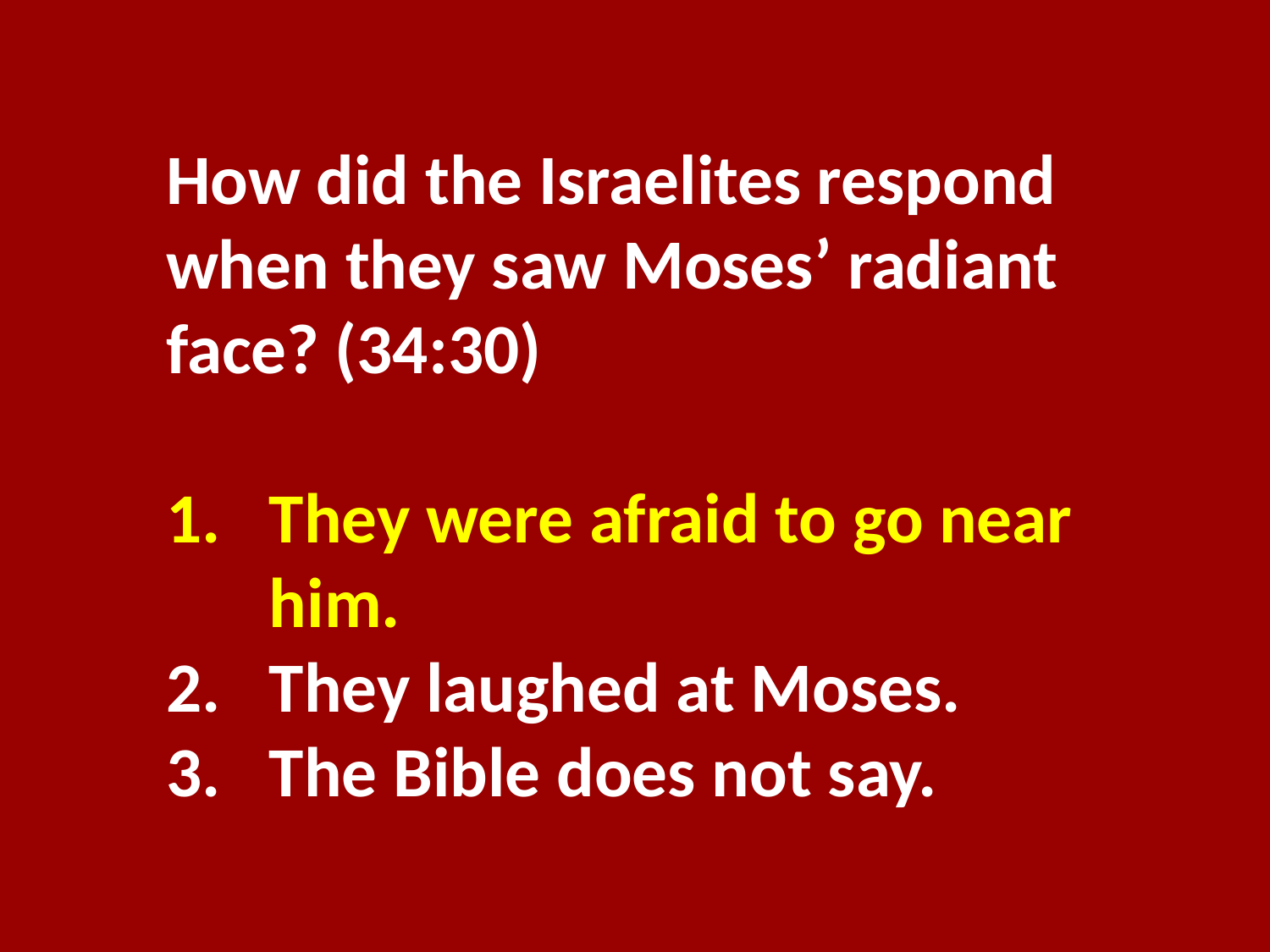

How did the Israelites respond when they saw Moses’ radiant face? (34:30)

They were afraid to go near him.
They laughed at Moses.
The Bible does not say.